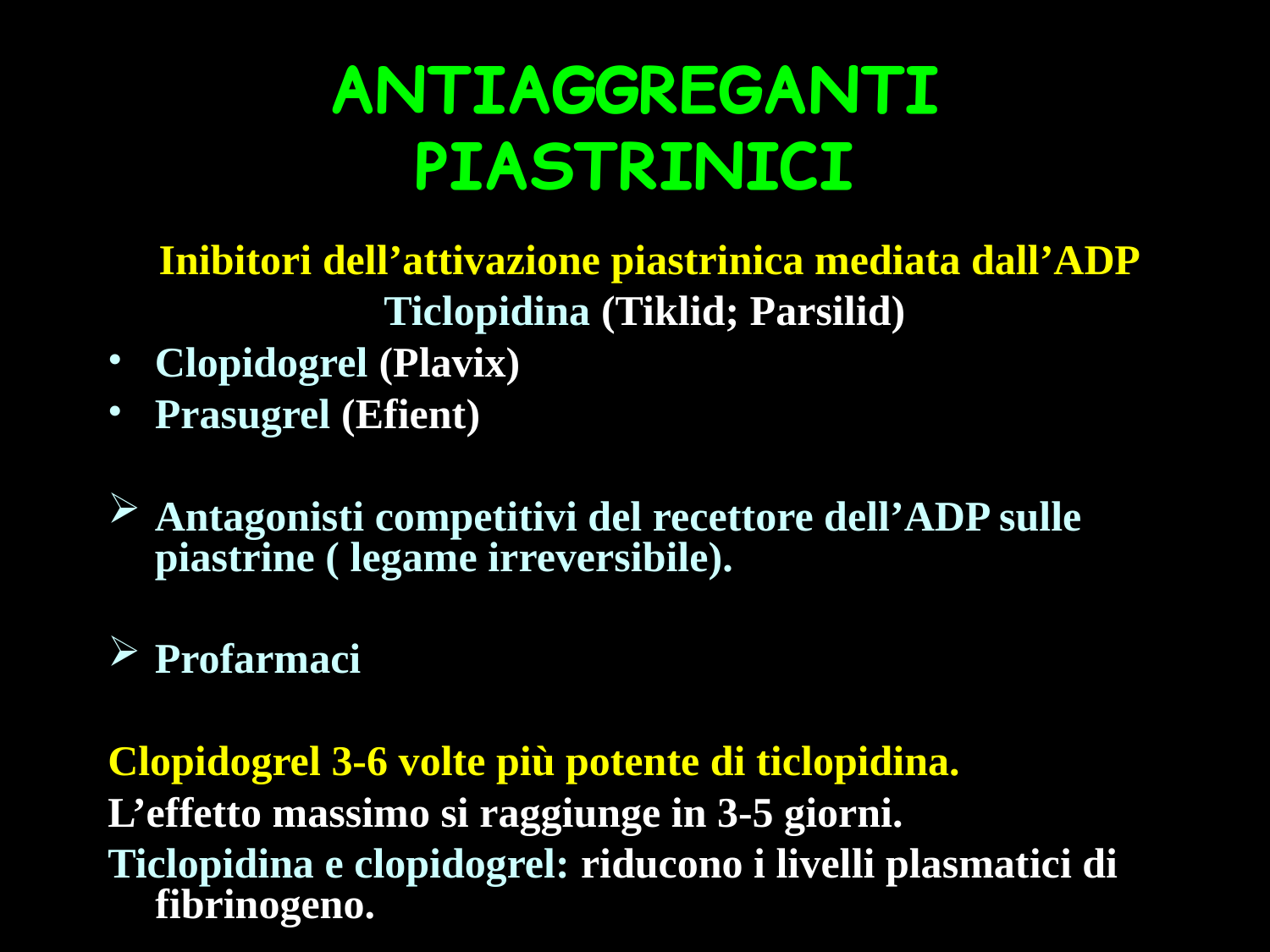

ANTIAGGREGANTI PIASTRINICI
Inibitori dell’attivazione piastrinica mediata dall’ADP
Ticlopidina (Tiklid; Parsilid)
Clopidogrel (Plavix)
Prasugrel (Efient)

Antagonisti competitivi del recettore dell’ADP sulle piastrine ( legame irreversibile).

Profarmaci

Clopidogrel 3-6 volte più potente di ticlopidina.
L’effetto massimo si raggiunge in 3-5 giorni.
Ticlopidina e clopidogrel: riducono i livelli plasmatici di fibrinogeno.